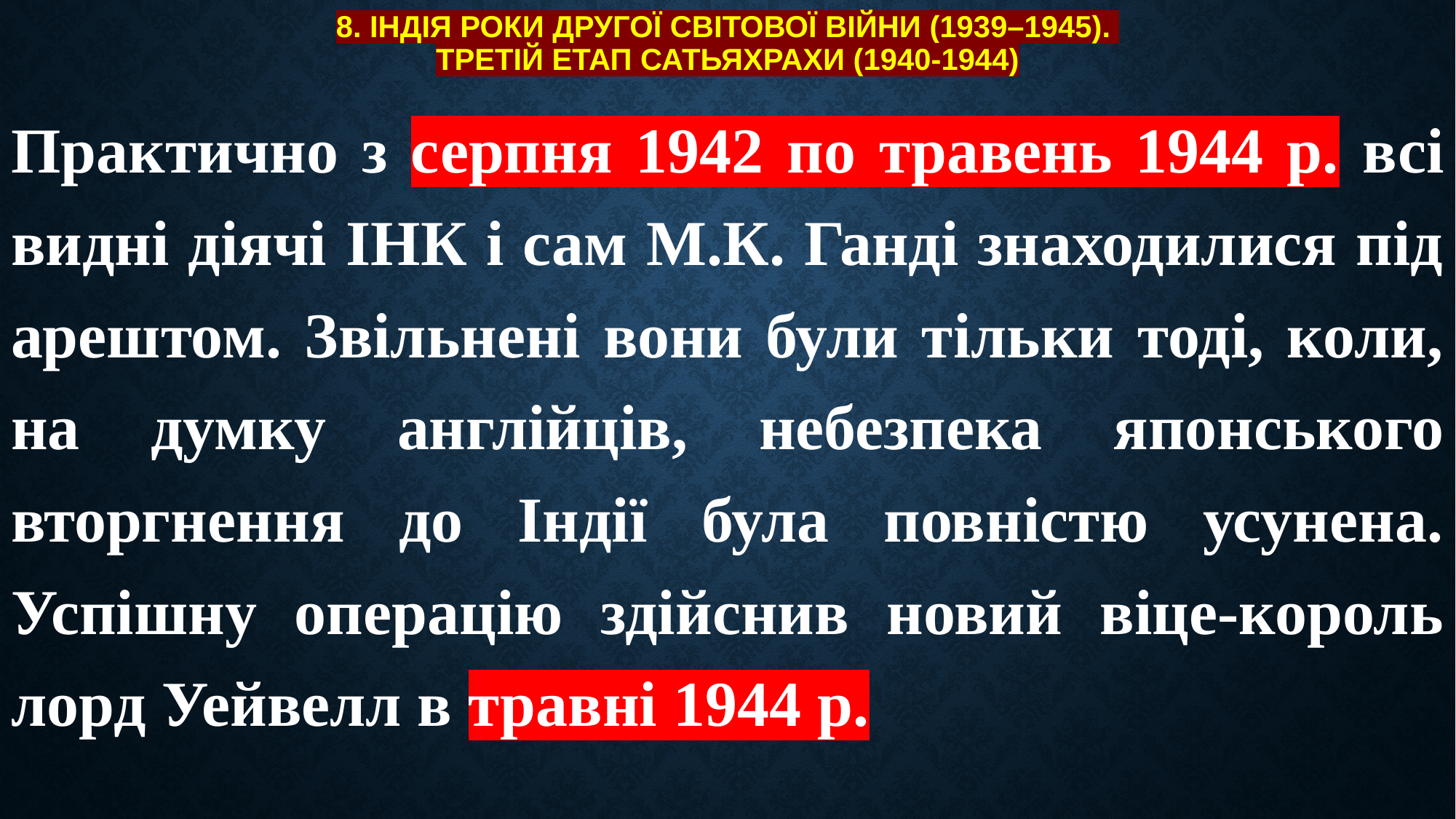

# 8. Індія роки Другої світової війни (1939–1945). Третій етап сатьяхрахи (1940-1944)
Практично з серпня 1942 по травень 1944 р. всі видні діячі ІНК і сам М.К. Ганді знаходилися під арештом. Звільнені вони були тільки тоді, коли, на думку англійців, небезпека японського вторгнення до Індії була повністю усунена. Успішну операцію здійснив новий віце-король лорд Уейвелл в травні 1944 р.